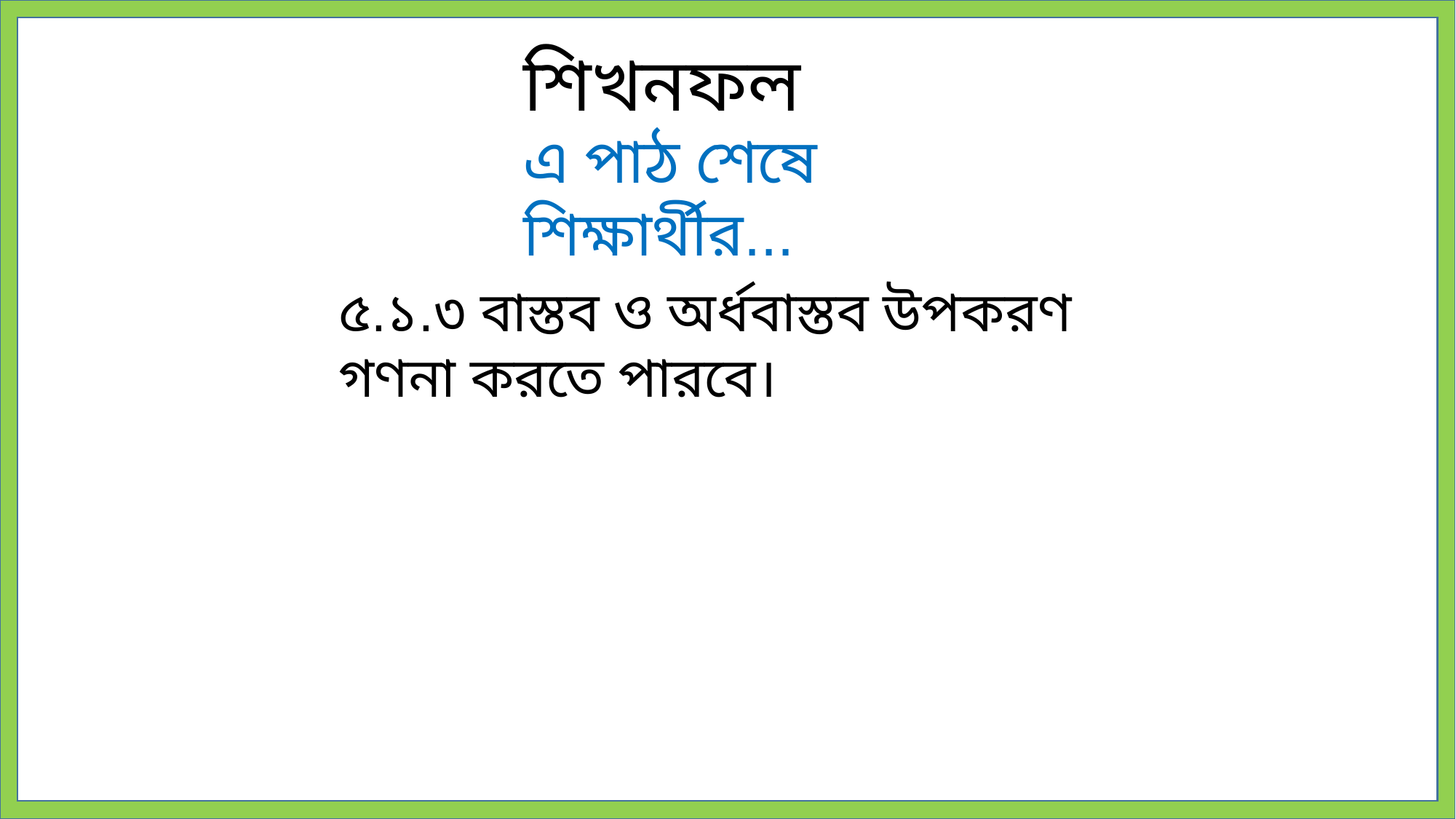

শিখনফল
এ পাঠ শেষে শিক্ষার্থীর...
৫.১.৩ বাস্তব ও অর্ধবাস্তব উপকরণ গণনা করতে পারবে।